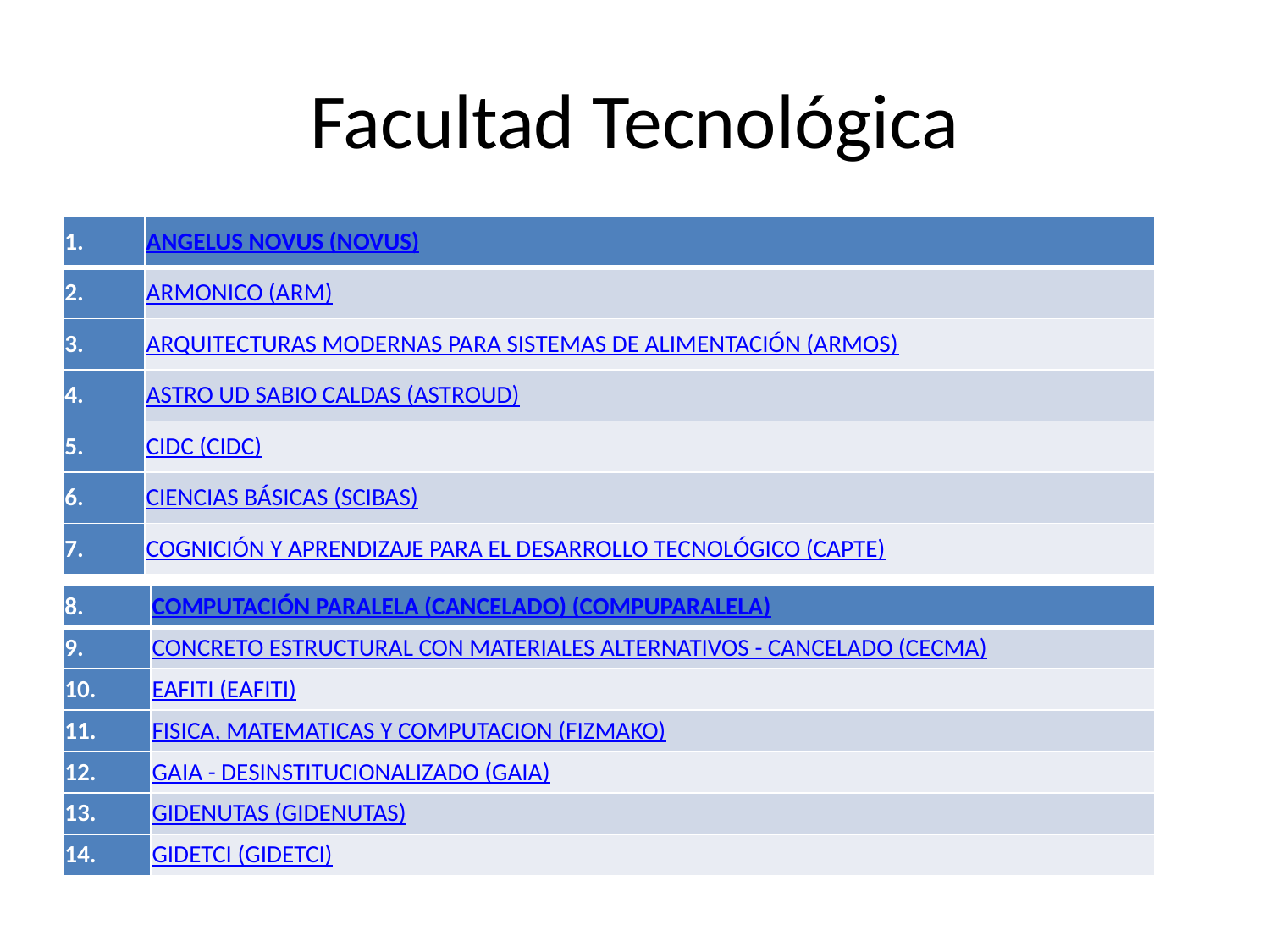

# Facultad Tecnológica
| 1. | angelus novus (NOVUS) |
| --- | --- |
| 2. | armonico (ARM) |
| 3. | arquitecturas modernas para sistemas de alimentación (ARMOS) |
| 4. | astro ud sabio caldas (ASTROUD) |
| 5. | cidc (CIDC) |
| 6. | ciencias básicas (SCIBAS) |
| 7. | cognición y aprendizaje para el desarrollo tecnológico (CAPTE) |
| 8. | computación paralela (cancelado) (COMPUPARALELA) |
| --- | --- |
| 9. | concreto estructural con materiales alternativos - cancelado (CECMA) |
| 10. | eafiti (EAFITI) |
| 11. | fisica, matematicas y computacion (FIZMAKO) |
| 12. | gaia - desinstitucionalizado (GAIA) |
| 13. | gidenutas (GIDENUTAS) |
| 14. | gidetci (GIDETCI) |